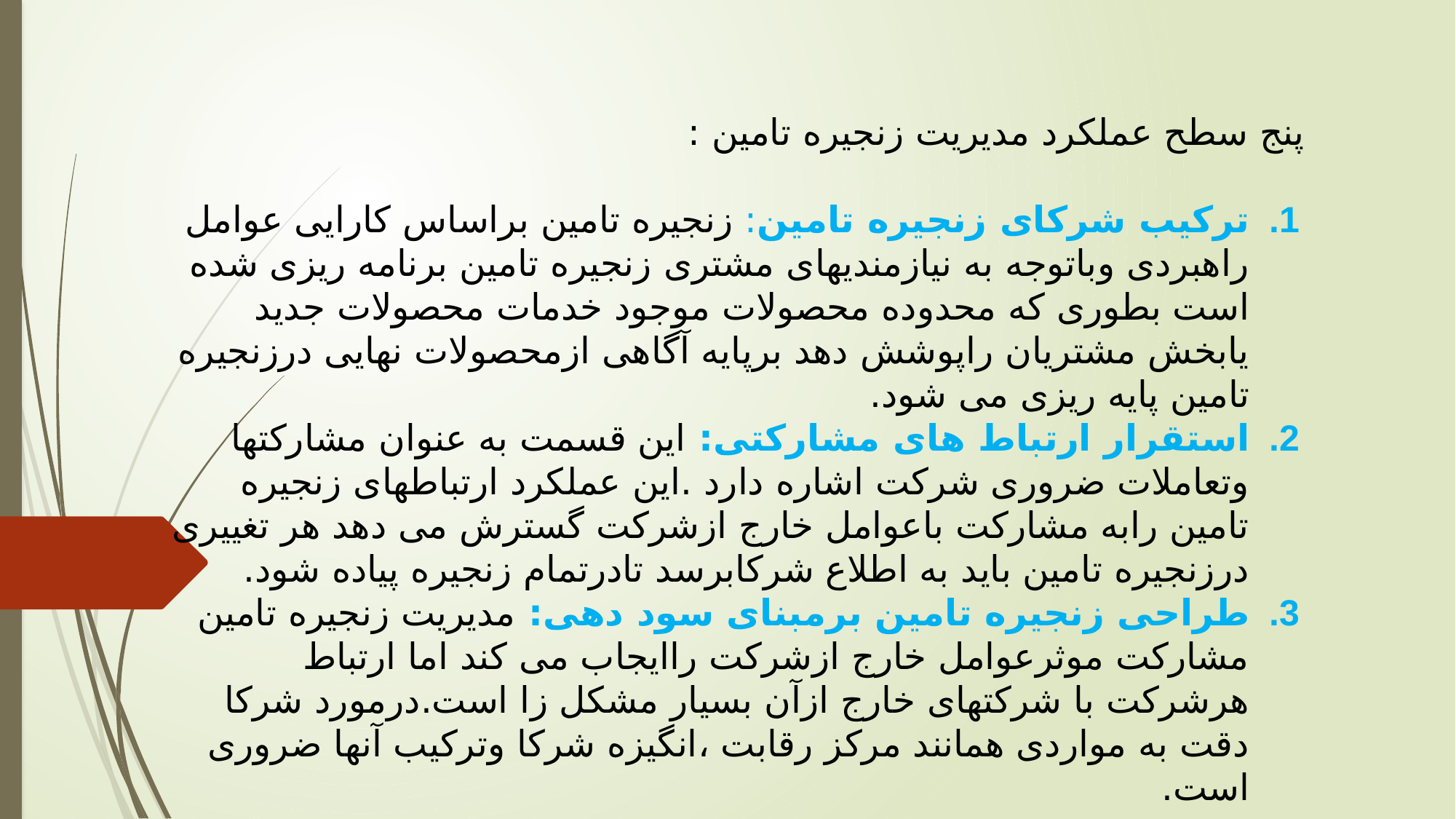

پنج سطح عملکرد مدیریت زنجیره تامین :

ترکیب شرکای زنجیره تامین: زنجیره تامین براساس کارایی عوامل راهبردی وباتوجه به نیازمندیهای مشتری زنجیره تامین برنامه ریزی شده است بطوری که محدوده محصولات موجود خدمات محصولات جدید یابخش مشتریان راپوشش دهد برپایه آگاهی ازمحصولات نهایی درزنجیره تامین پایه ریزی می شود.
استقرار ارتباط های مشارکتی: این قسمت به عنوان مشارکتها وتعاملات ضروری شرکت اشاره دارد .این عملکرد ارتباطهای زنجیره تامین رابه مشارکت باعوامل خارج ازشرکت گسترش می دهد هر تغییری درزنجیره تامین باید به اطلاع شرکابرسد تادرتمام زنجیره پیاده شود.
طراحی زنجیره تامین برمبنای سود دهی: مدیریت زنجیره تامین مشارکت موثرعوامل خارج ازشرکت راایجاب می کند اما ارتباط هرشرکت با شرکتهای خارج ازآن بسیار مشکل زا است.درمورد شرکا دقت به مواردی همانند مرکز رقابت ،انگیزه شرکا وترکیب آنها ضروری است.